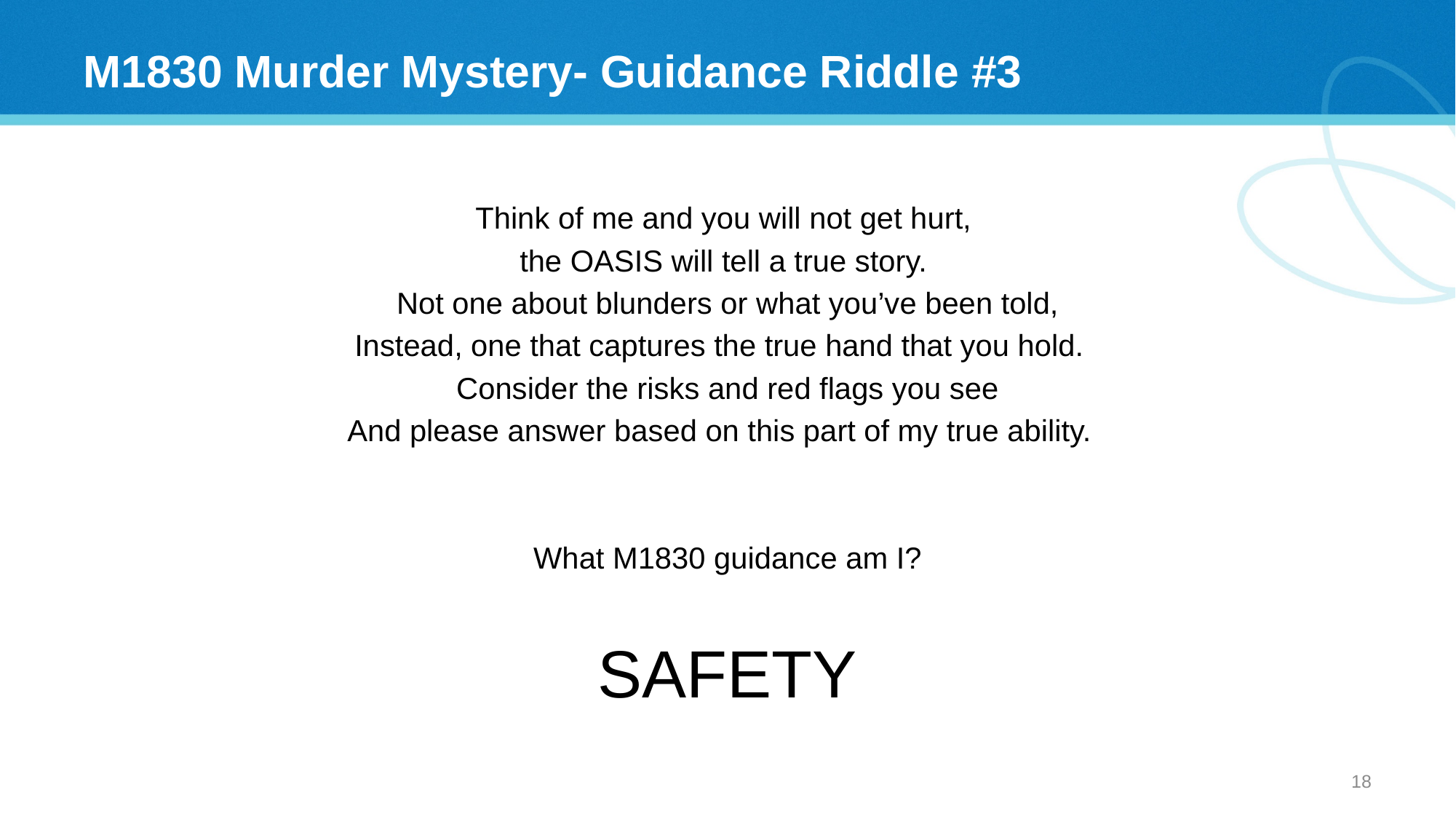

# M1830 Murder Mystery- Guidance Riddle #3

Think of me and you will not get hurt,
the OASIS will tell a true story.
Not one about blunders or what you’ve been told,
Instead, one that captures the true hand that you hold.
Consider the risks and red flags you see
And please answer based on this part of my true ability.

What M1830 guidance am I?

SAFETY

18